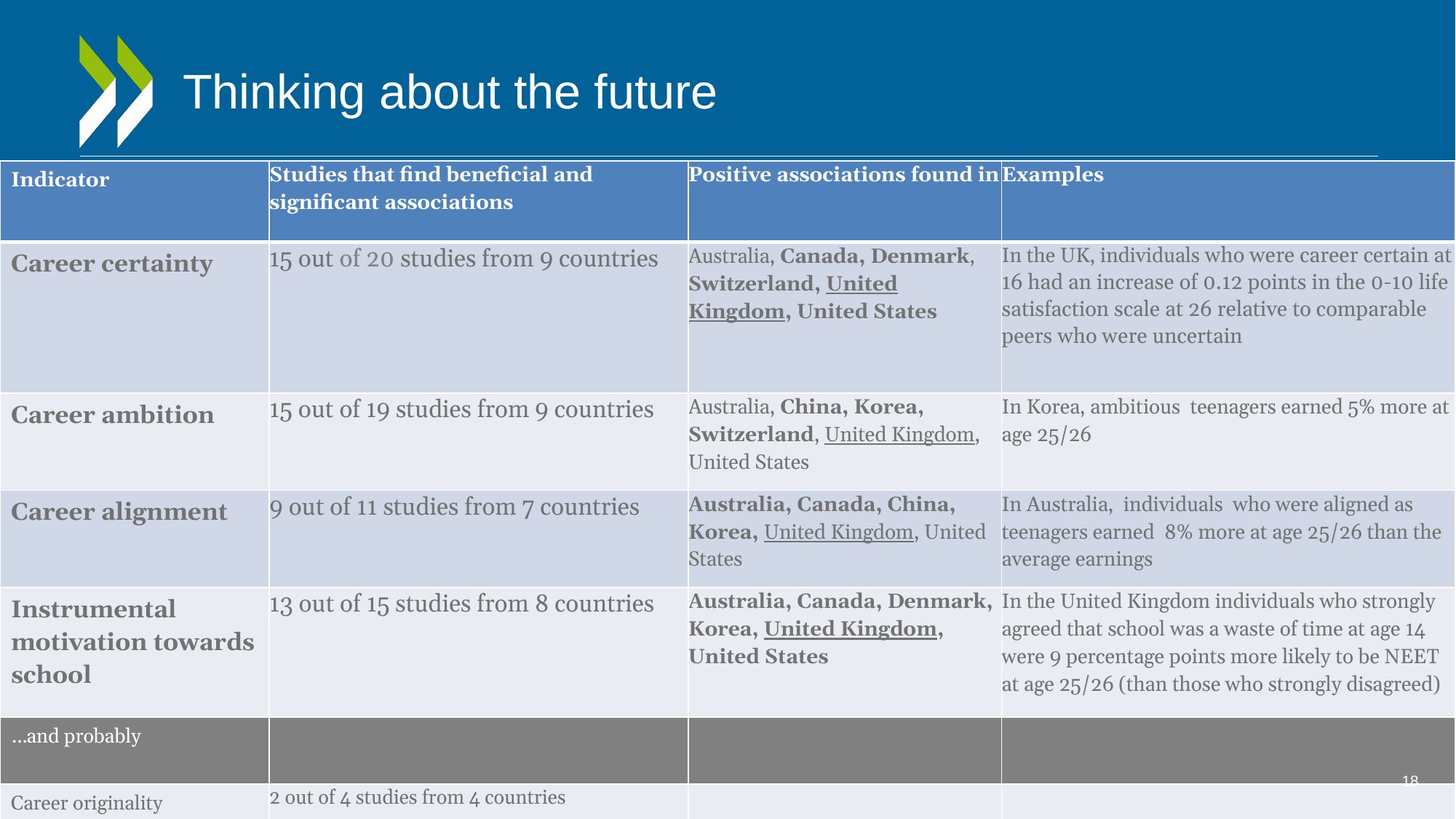

18
# Thinking about the future
| Indicator | Studies that find beneficial and significant associations | Positive associations found in | Examples |
| --- | --- | --- | --- |
| Career certainty | 15 out of 20 studies from 9 countries | Australia, Canada, Denmark, Switzerland, United Kingdom, United States | In the UK, individuals who were career certain at 16 had an increase of 0.12 points in the 0-10 life satisfaction scale at 26 relative to comparable peers who were uncertain |
| Career ambition | 15 out of 19 studies from 9 countries | Australia, China, Korea, Switzerland, United Kingdom, United States | In Korea, ambitious teenagers earned 5% more at age 25/26 |
| Career alignment | 9 out of 11 studies from 7 countries | Australia, Canada, China, Korea, United Kingdom, United States | In Australia, individuals who were aligned as teenagers earned 8% more at age 25/26 than the average earnings |
| Instrumental motivation towards school | 13 out of 15 studies from 8 countries | Australia, Canada, Denmark, Korea, United Kingdom, United States | In the United Kingdom individuals who strongly agreed that school was a waste of time at age 14 were 9 percentage points more likely to be NEET at age 25/26 (than those who strongly disagreed) |
| …and probably |  |  |  |
| Career originality | 2 out of 4 studies from 4 countries |  |  |